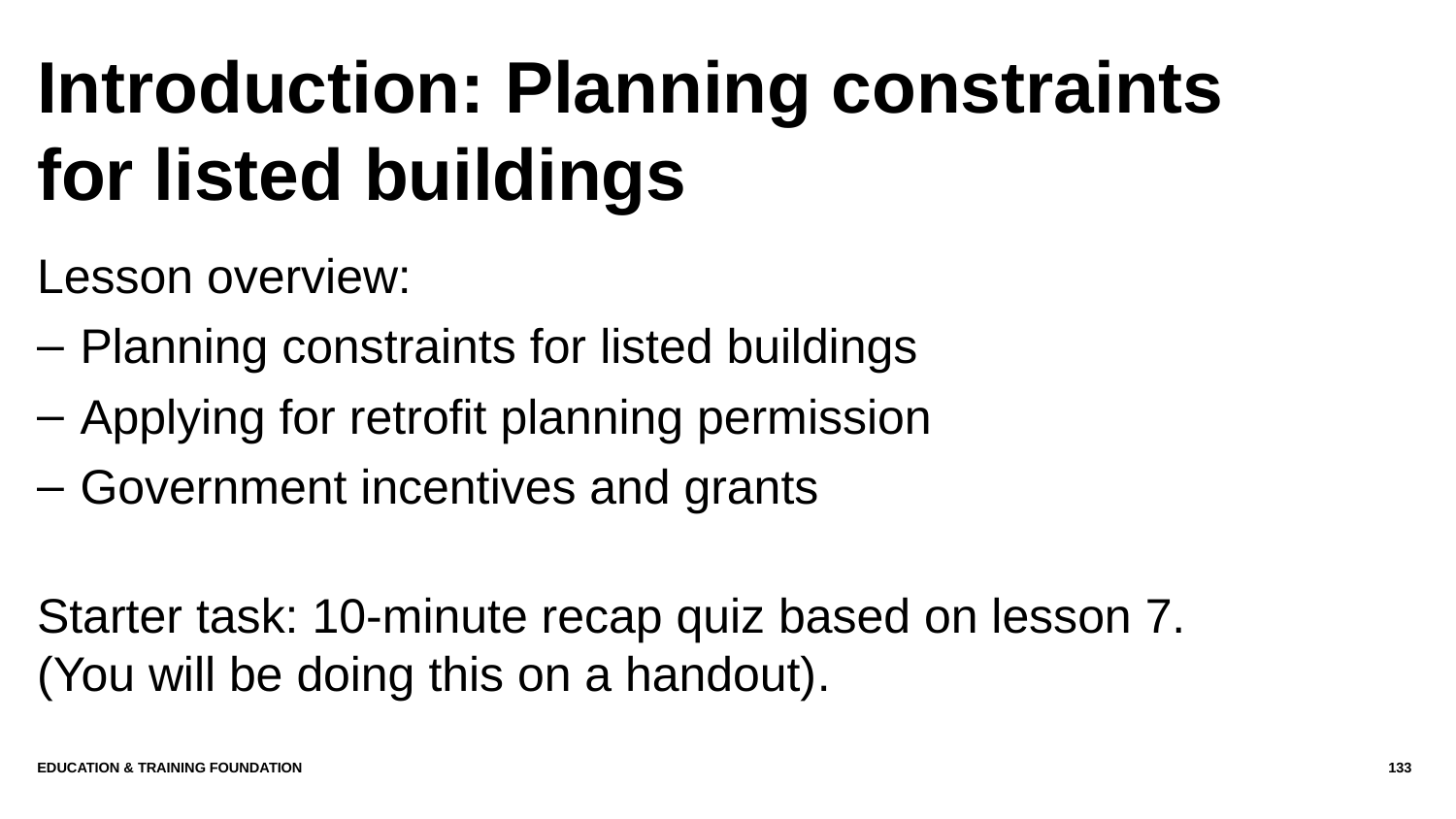

# Introduction: Planning constraints for listed buildings
Lesson overview:
Planning constraints for listed buildings
Applying for retrofit planning permission
Government incentives and grants

Starter task: 10-minute recap quiz based on lesson 7. (You will be doing this on a handout).

Education & Training Foundation
133